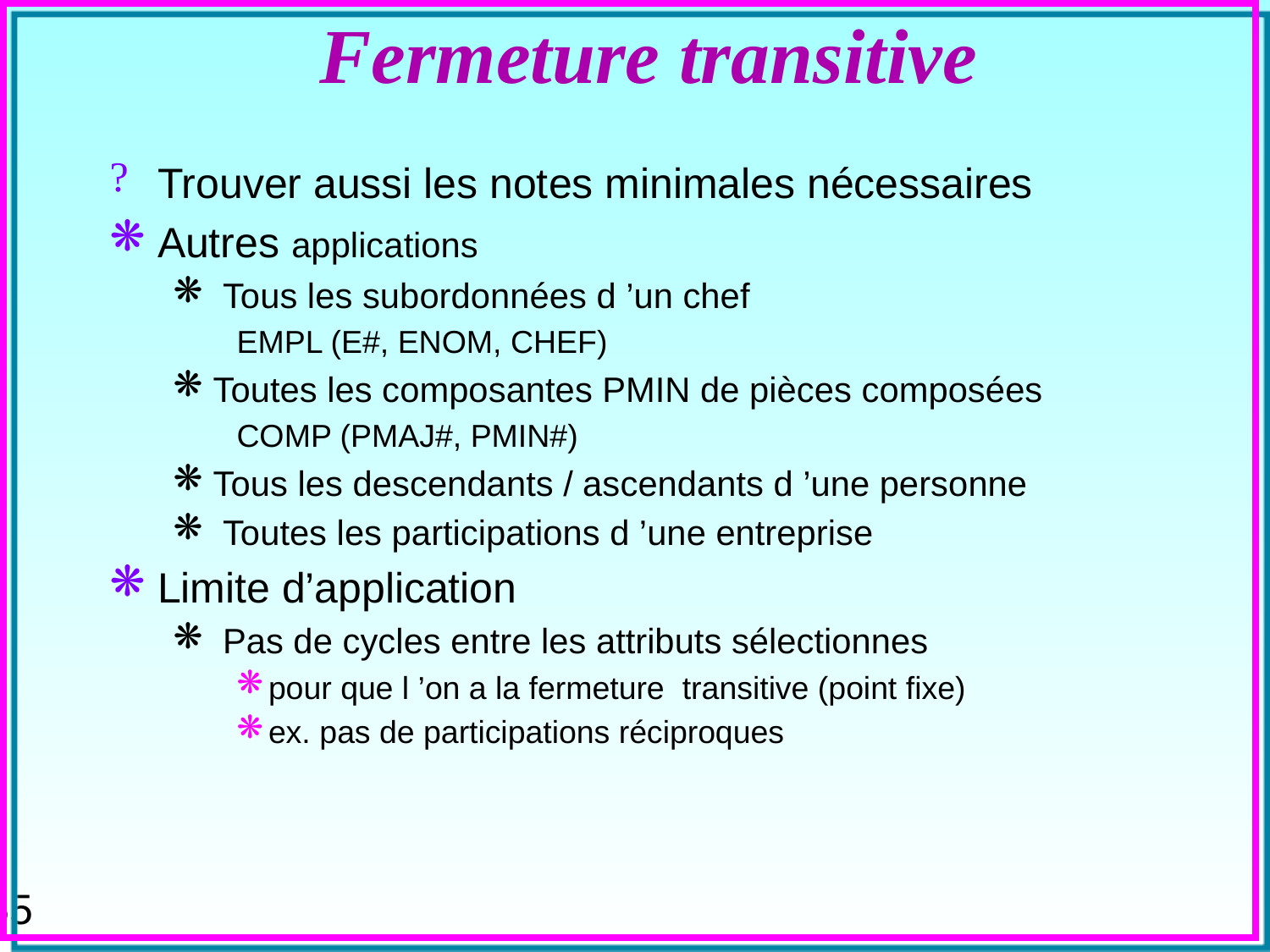

# Fermeture transitive
Trouver aussi les notes minimales nécessaires
Autres applications
 Tous les subordonnées d ’un chef
EMPL (E#, ENOM, CHEF)
Toutes les composantes PMIN de pièces composées
COMP (PMAJ#, PMIN#)
Tous les descendants / ascendants d ’une personne
 Toutes les participations d ’une entreprise
Limite d’application
 Pas de cycles entre les attributs sélectionnes
pour que l ’on a la fermeture  transitive (point fixe)
ex. pas de participations réciproques